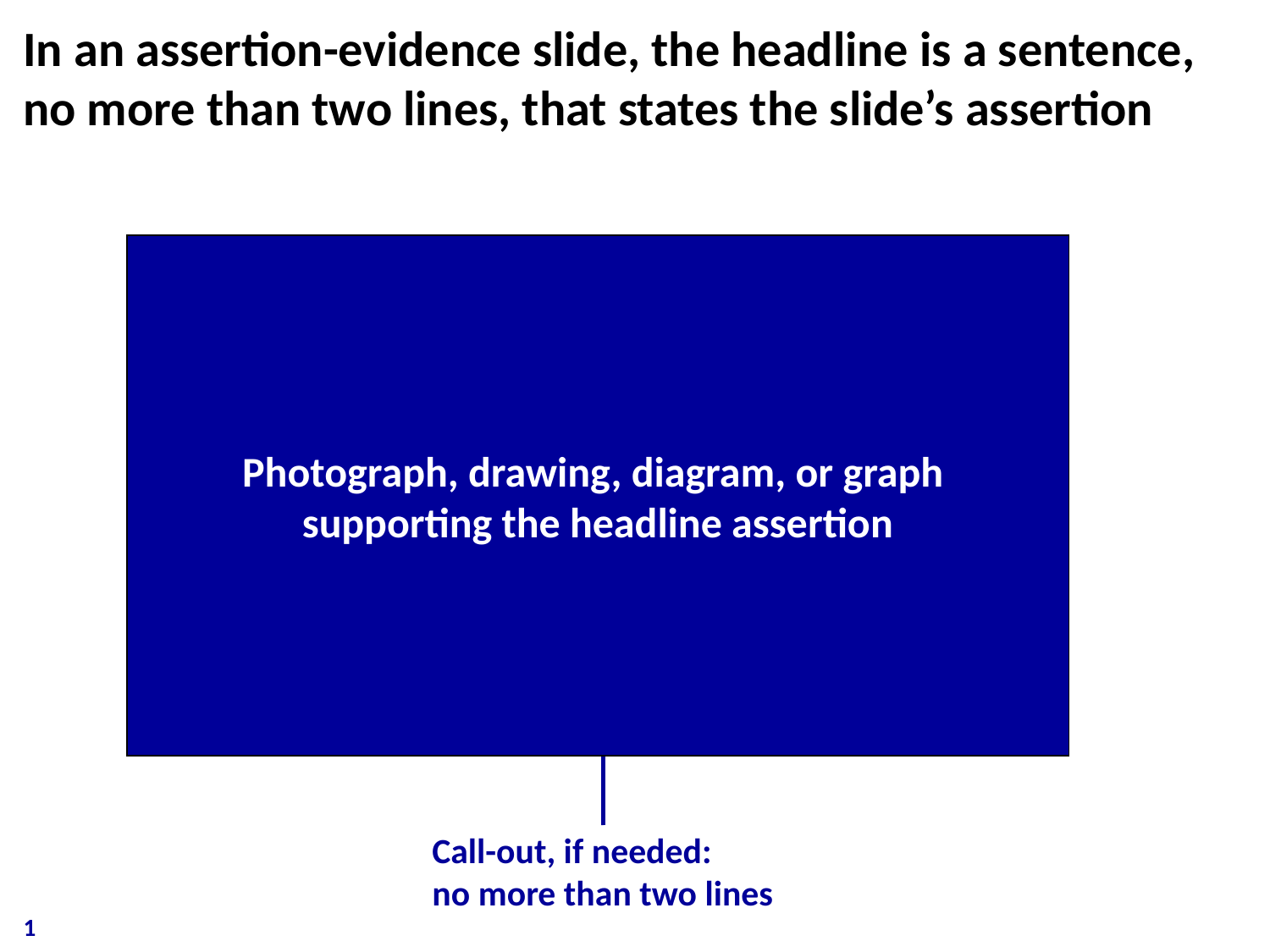

In an assertion-evidence slide, the headline is a sentence, no more than two lines, that states the slide’s assertion

Photograph, drawing, diagram, or graph
supporting the headline assertion

Call-out, if needed:
no more than two lines

1